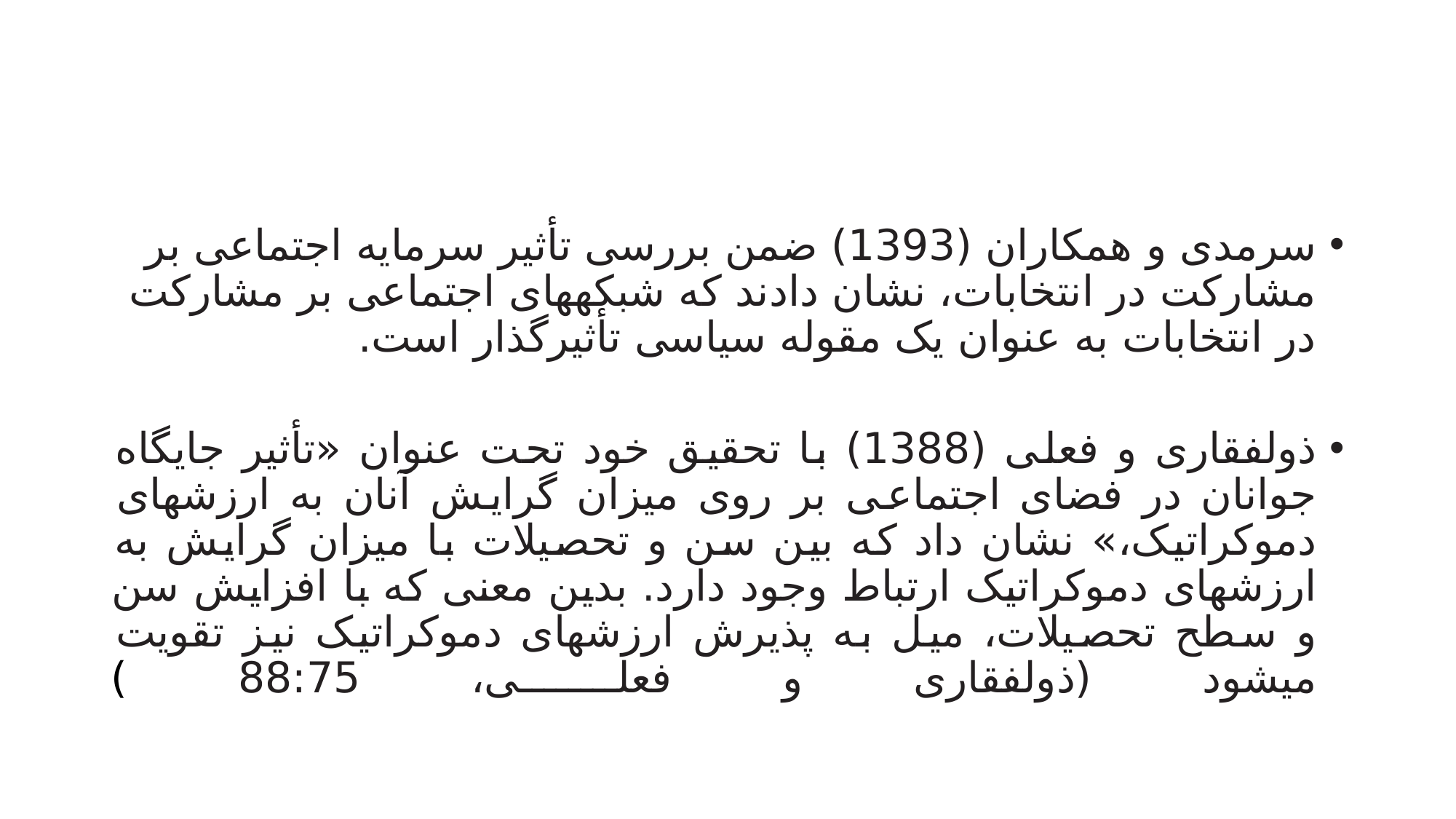

#
سرمدی و همکاران (1393) ضمن بررسی تأثیر سرمایه اجتماعی بر مشارکت در انتخابات، نشان دادند که شبکههای اجتماعی بر مشارکت در انتخابات به عنوان یک مقوله سیاسی تأثیرگذار است.
ذولفقاری و فعلی (1388) با تحقیق خود تحت عنوان «تأثیر جایگاه جوانان در فضای اجتماعی بر روی میزان گرایش آنان به ارزشهای دموکراتیک،» نشان داد که بین سن و تحصیلات با میزان گرایش به ارزشهای دموکراتیک ارتباط وجود دارد. بدین معنی که با افزایش سن و سطح تحصیلات، میل به پذیرش ارزشهای دموکراتیک نیز تقویت میشود (ذولفقاری و فعلی، 88:75 )